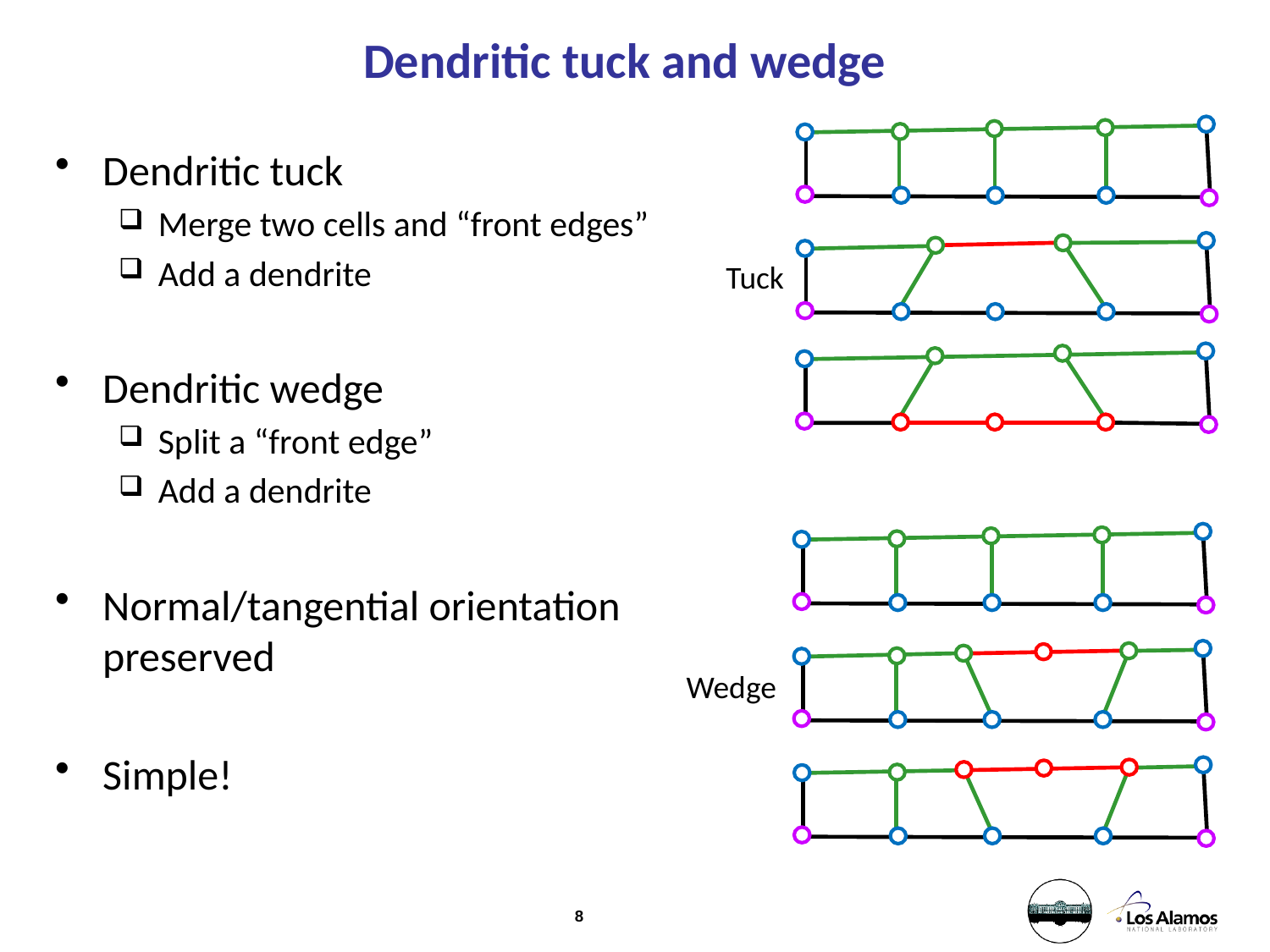

# Dendritic tuck and wedge

Dendritic tuck
Merge two cells and “front edges”
Add a dendrite

Dendritic wedge
Split a “front edge”
Add a dendrite

Normal/tangential orientation preserved

Simple!

Tuck

Wedge